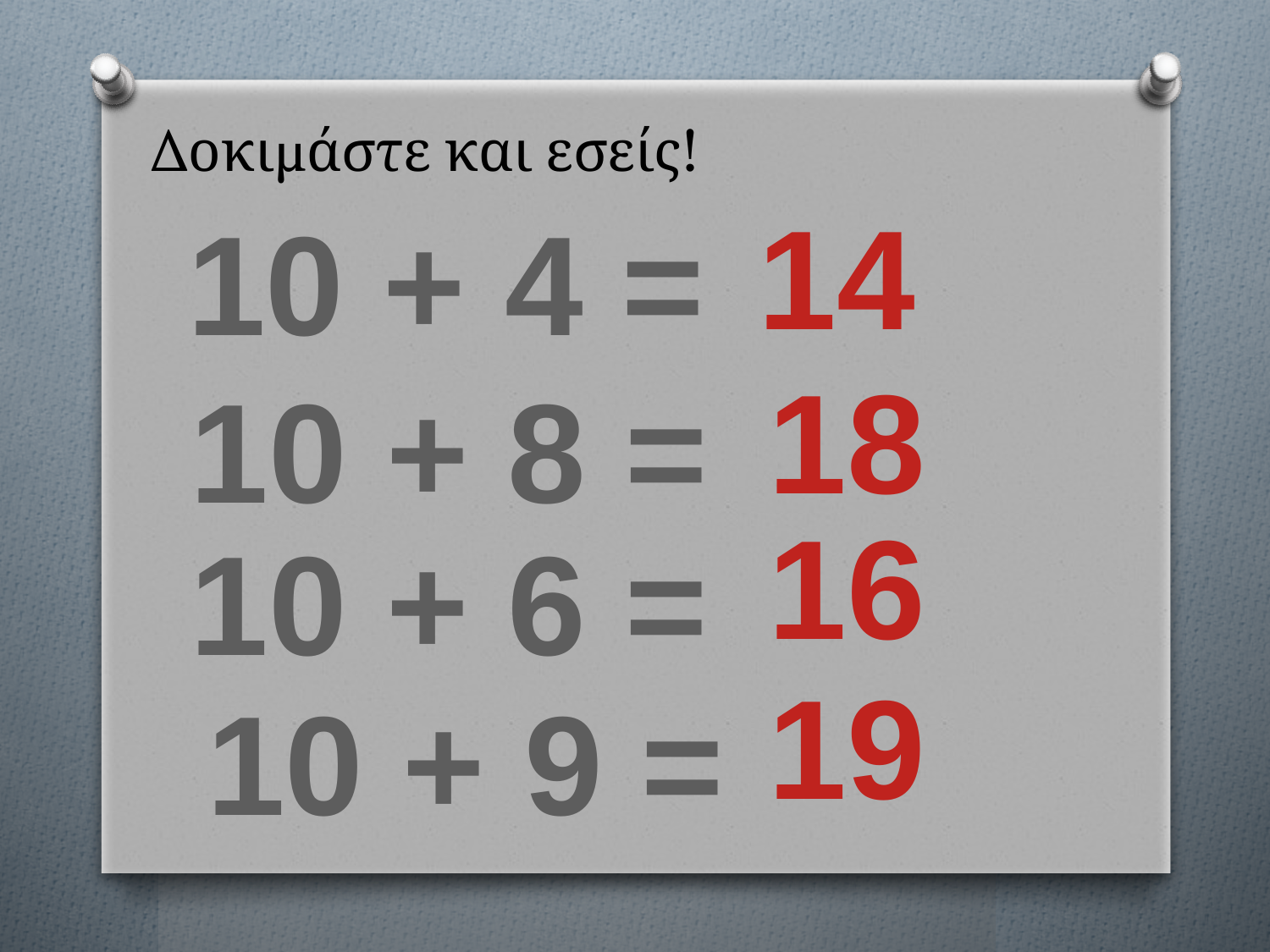

Δοκιμάστε και εσείς!
14
10 + 4 =
18
10 + 8 =
16
10 + 6 =
19
10 + 9 =